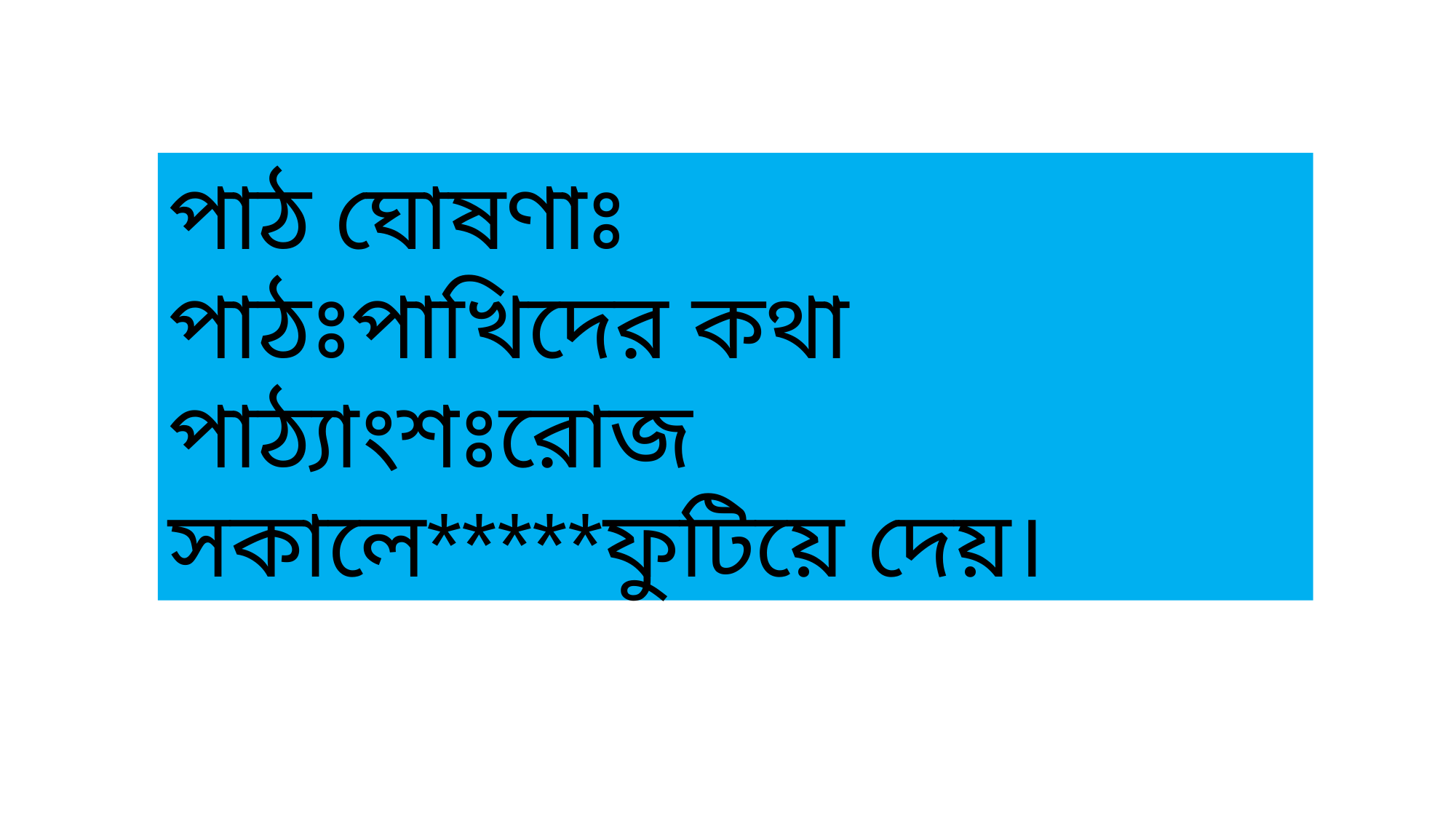

পাঠ ঘোষণাঃ
পাঠঃপাখিদের কথা
পাঠ্যাংশঃরোজ সকালে*****ফুটিয়ে দেয়।